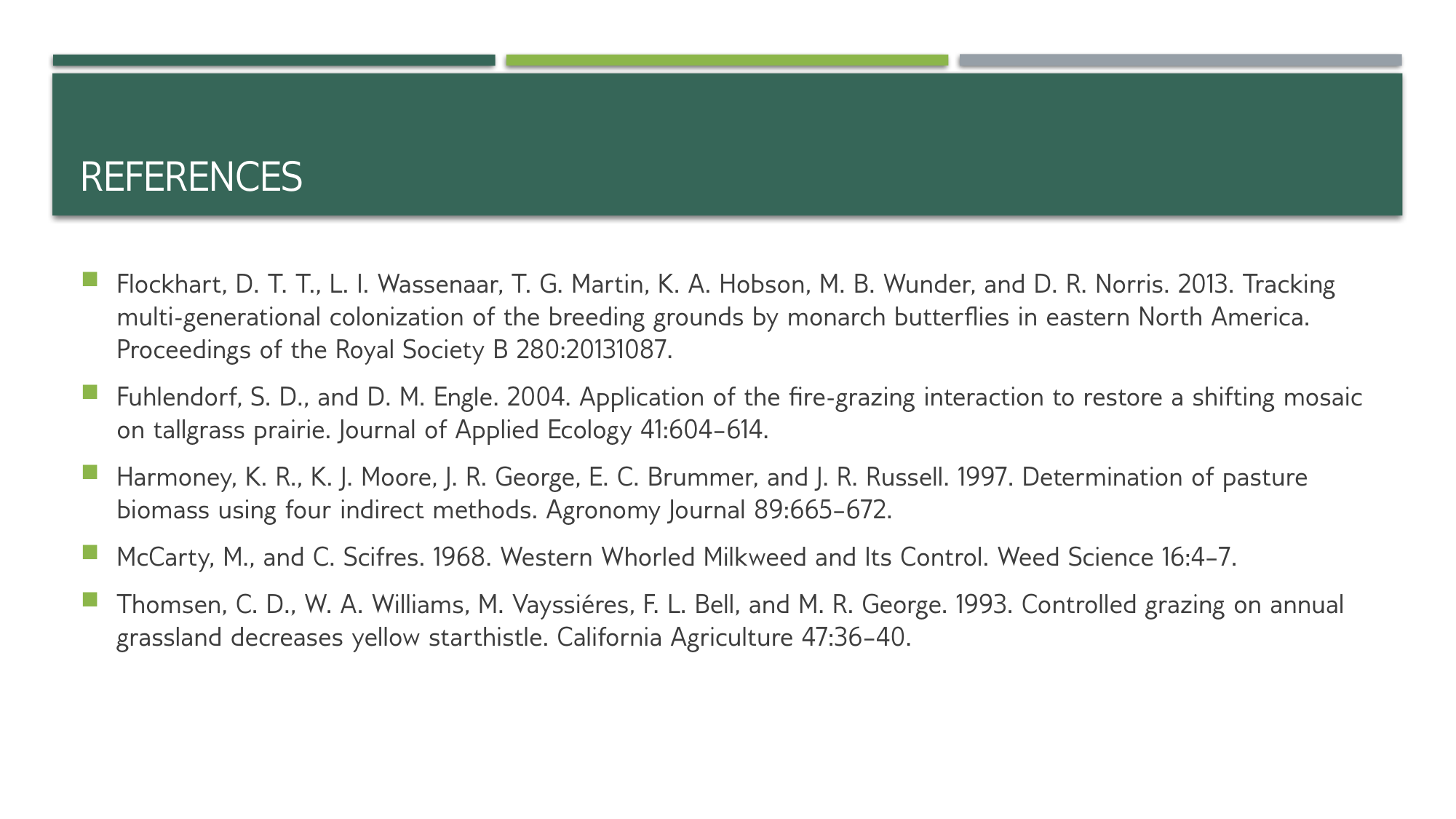

# References
Flockhart, D. T. T., L. I. Wassenaar, T. G. Martin, K. A. Hobson, M. B. Wunder, and D. R. Norris. 2013. Tracking multi-generational colonization of the breeding grounds by monarch butterflies in eastern North America. Proceedings of the Royal Society B 280:20131087.
Fuhlendorf, S. D., and D. M. Engle. 2004. Application of the fire-grazing interaction to restore a shifting mosaic on tallgrass prairie. Journal of Applied Ecology 41:604–614.
Harmoney, K. R., K. J. Moore, J. R. George, E. C. Brummer, and J. R. Russell. 1997. Determination of pasture biomass using four indirect methods. Agronomy Journal 89:665–672.
McCarty, M., and C. Scifres. 1968. Western Whorled Milkweed and Its Control. Weed Science 16:4–7.
Thomsen, C. D., W. A. Williams, M. Vayssiéres, F. L. Bell, and M. R. George. 1993. Controlled grazing on annual grassland decreases yellow starthistle. California Agriculture 47:36–40.